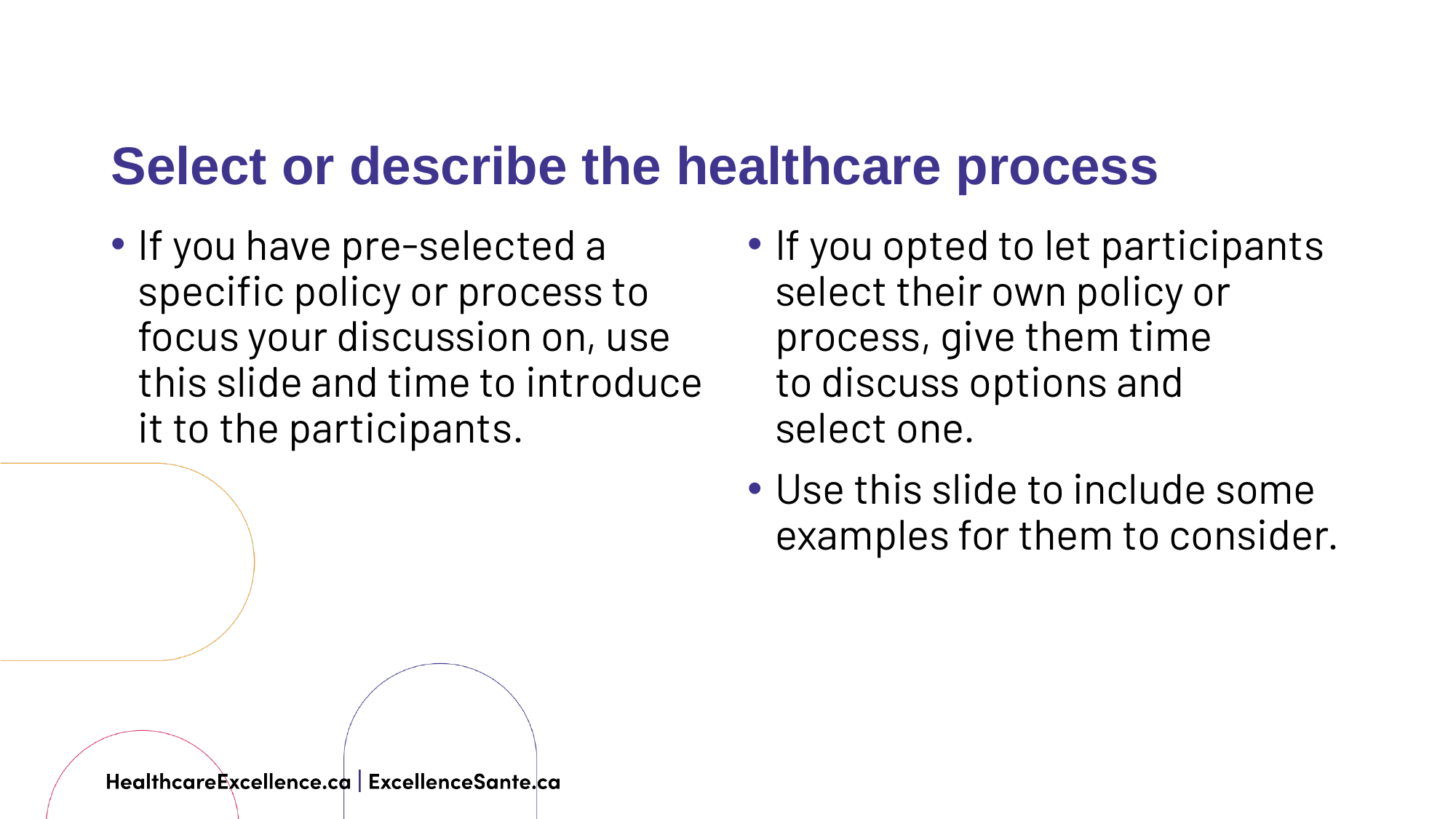

# Select or describe the healthcare process
If you have pre-selected a specific policy or process to focus your discussion on, use this slide and time to introduce it to the participants.
If you opted to let participants select their own policy or process, give them time
to discuss options and
select one.
Use this slide to include some examples for them to consider.